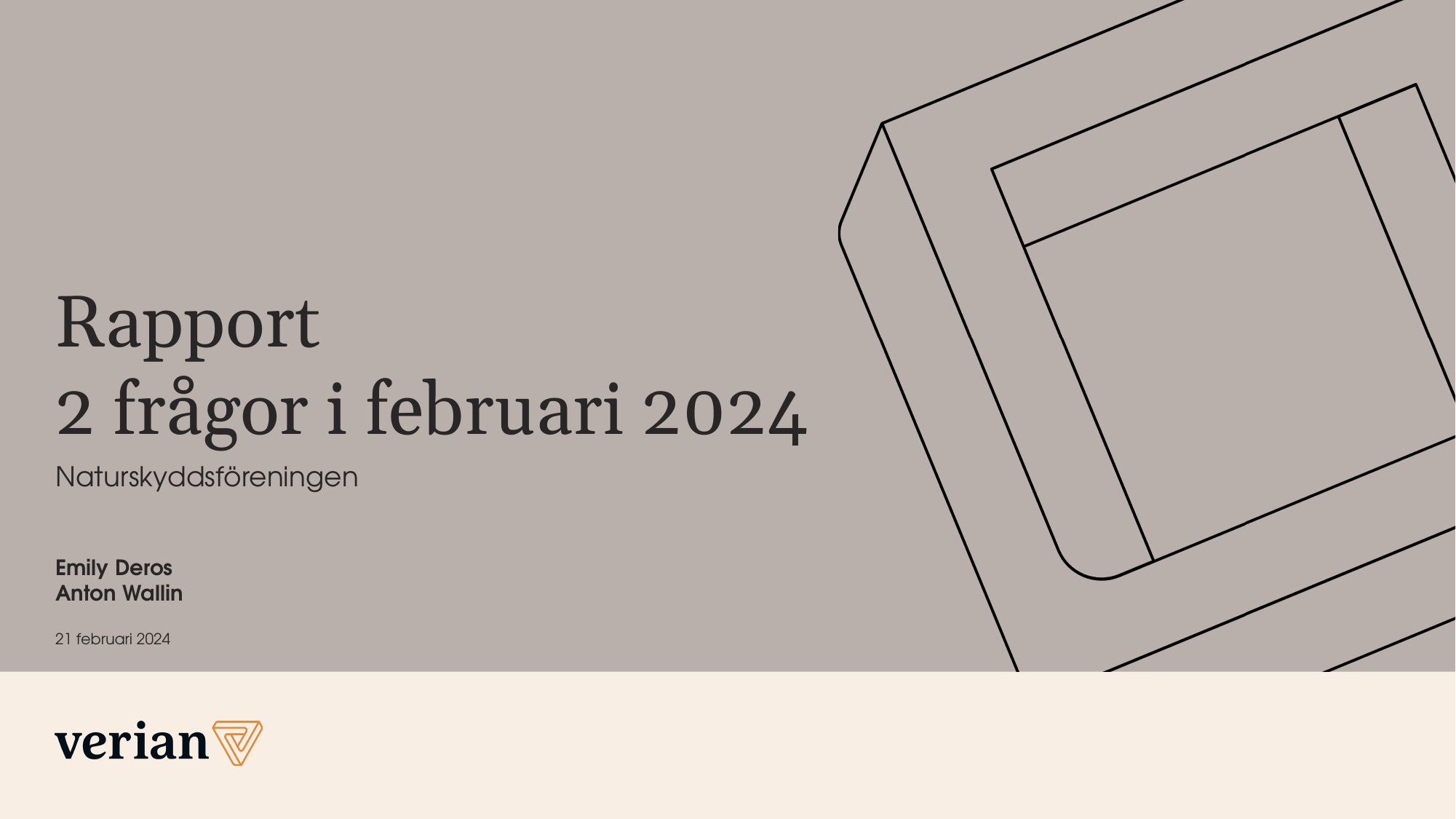

Rapport
2 frågor i februari 2024
Naturskyddsföreningen
Emily Deros
Anton Wallin
21 februari 2024